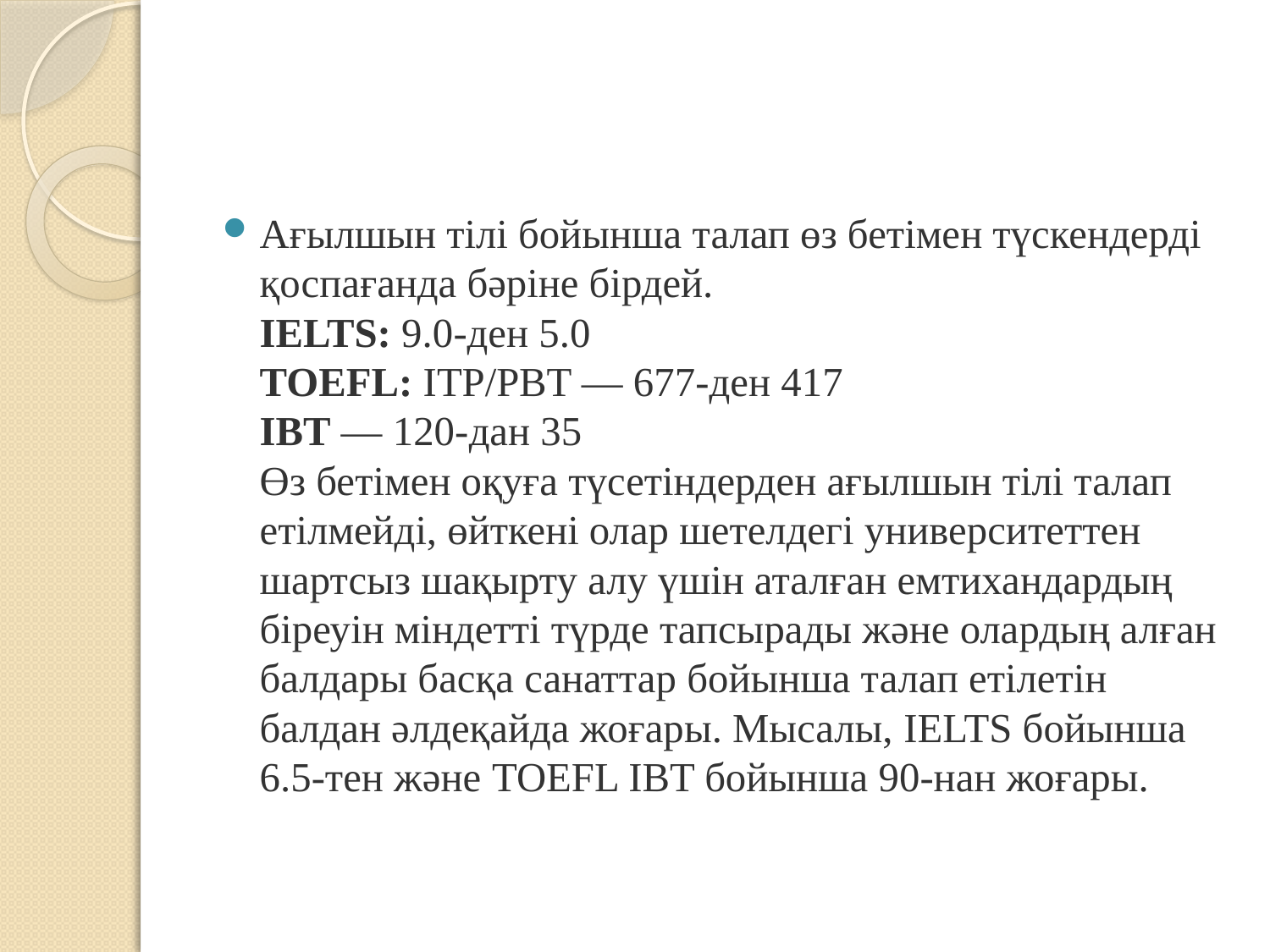

#
Ағылшын тілі бойынша талап өз бетімен түскендерді қоспағанда бәріне бірдей.
IELTS: 9.0-ден 5.0
TOEFL: ITP/PBT — 677-ден 417
IBT — 120-дан 35
Өз бетімен оқуға түсетіндерден ағылшын тілі талап етілмейді, өйткені олар шетелдегі университеттен шартсыз шақырту алу үшін аталған емтихандардың біреуін міндетті түрде тапсырады және олардың алған балдары басқа санаттар бойынша талап етілетін балдан әлдеқайда жоғары. Мысалы, IELTS бойынша 6.5-тен және TOEFL IBT бойынша 90-нан жоғары.